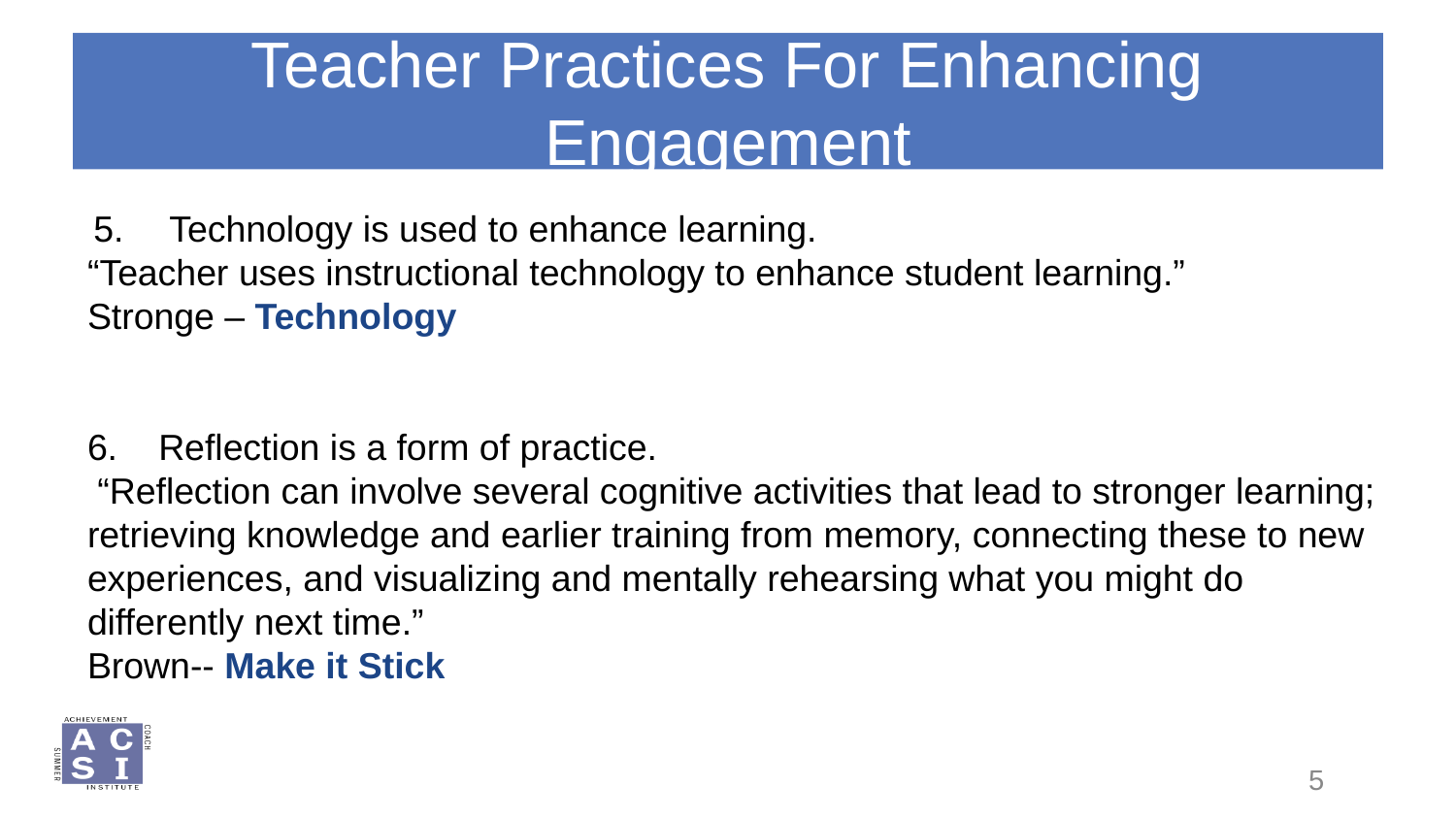

# Teacher Practices For Enhancing Engagement
Technology is used to enhance learning.
“Teacher uses instructional technology to enhance student learning.”
Stronge – Technology

6.    Reflection is a form of practice.
 “Reflection can involve several cognitive activities that lead to stronger learning; retrieving knowledge and earlier training from memory, connecting these to new experiences, and visualizing and mentally rehearsing what you might do differently next time.”
Brown-- Make it Stick